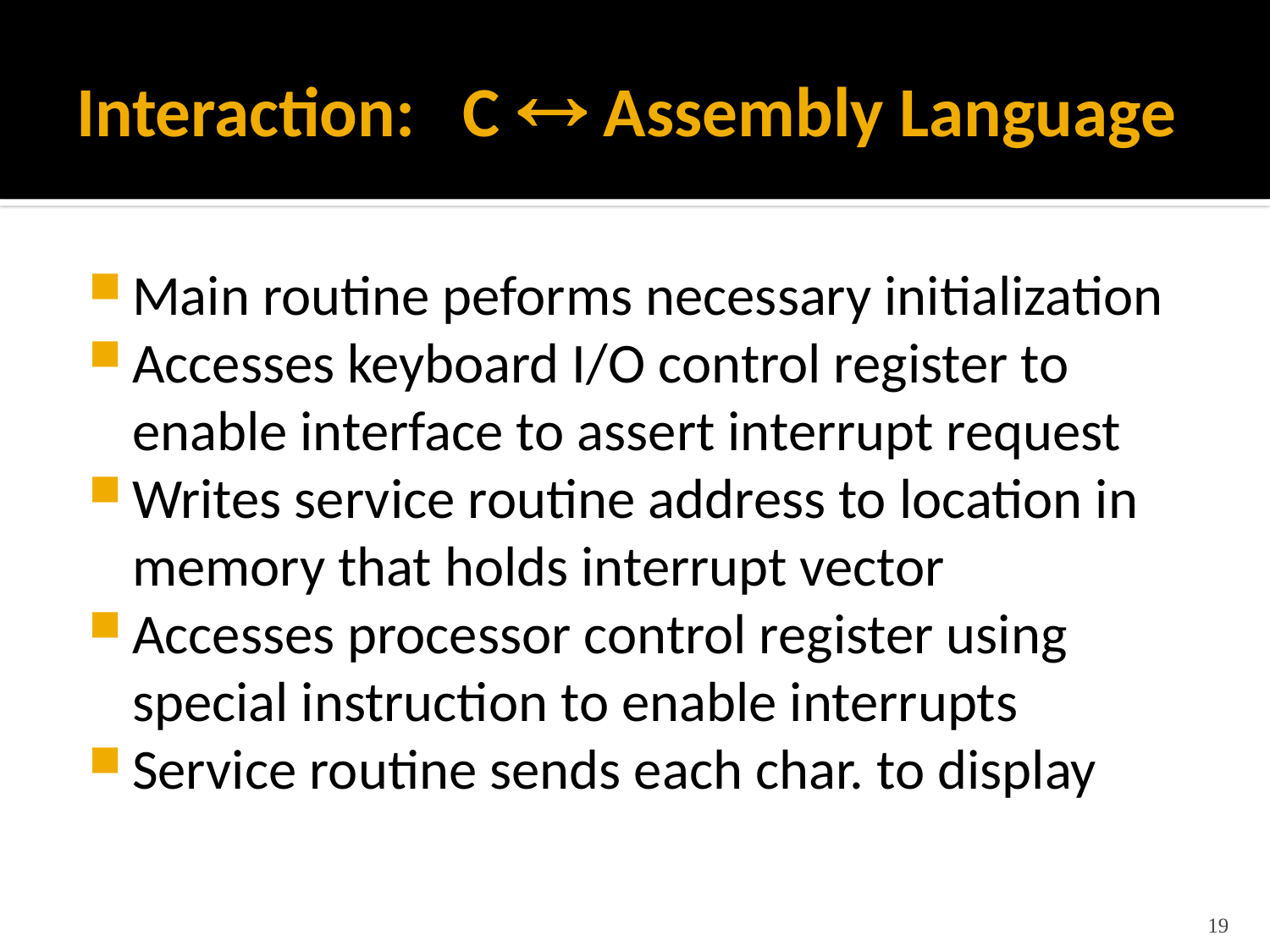

# Interaction:   C ↔ Assembly Language
Main routine peforms necessary initialization
Accesses keyboard I/O control register to enable interface to assert interrupt request
Writes service routine address to location in memory that holds interrupt vector
Accesses processor control register using special instruction to enable interrupts
Service routine sends each char. to display
19